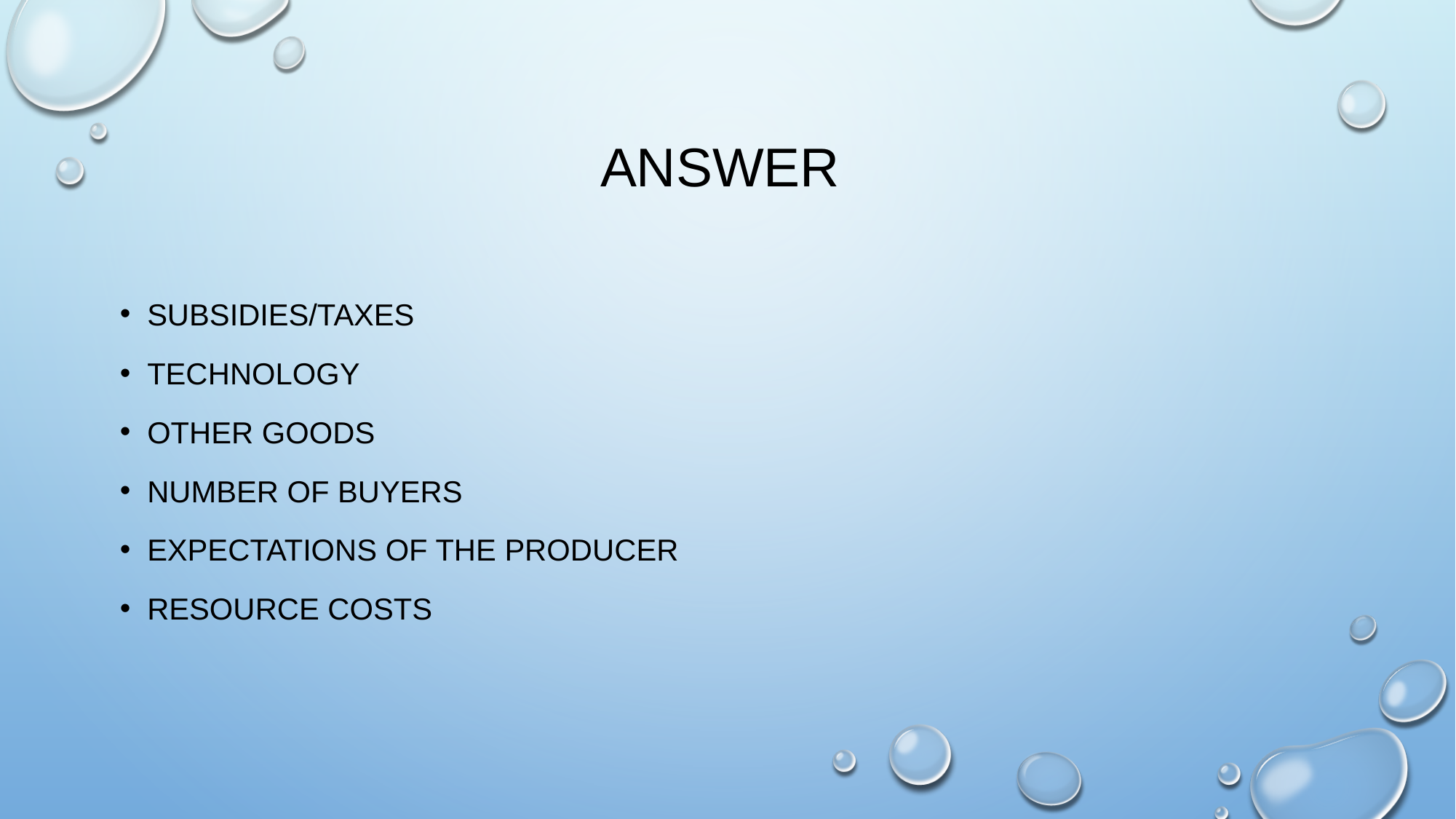

# Answer
Subsidies/taxes
Technology
Other Goods
Number of buyers
Expectations of the Producer
Resource Costs